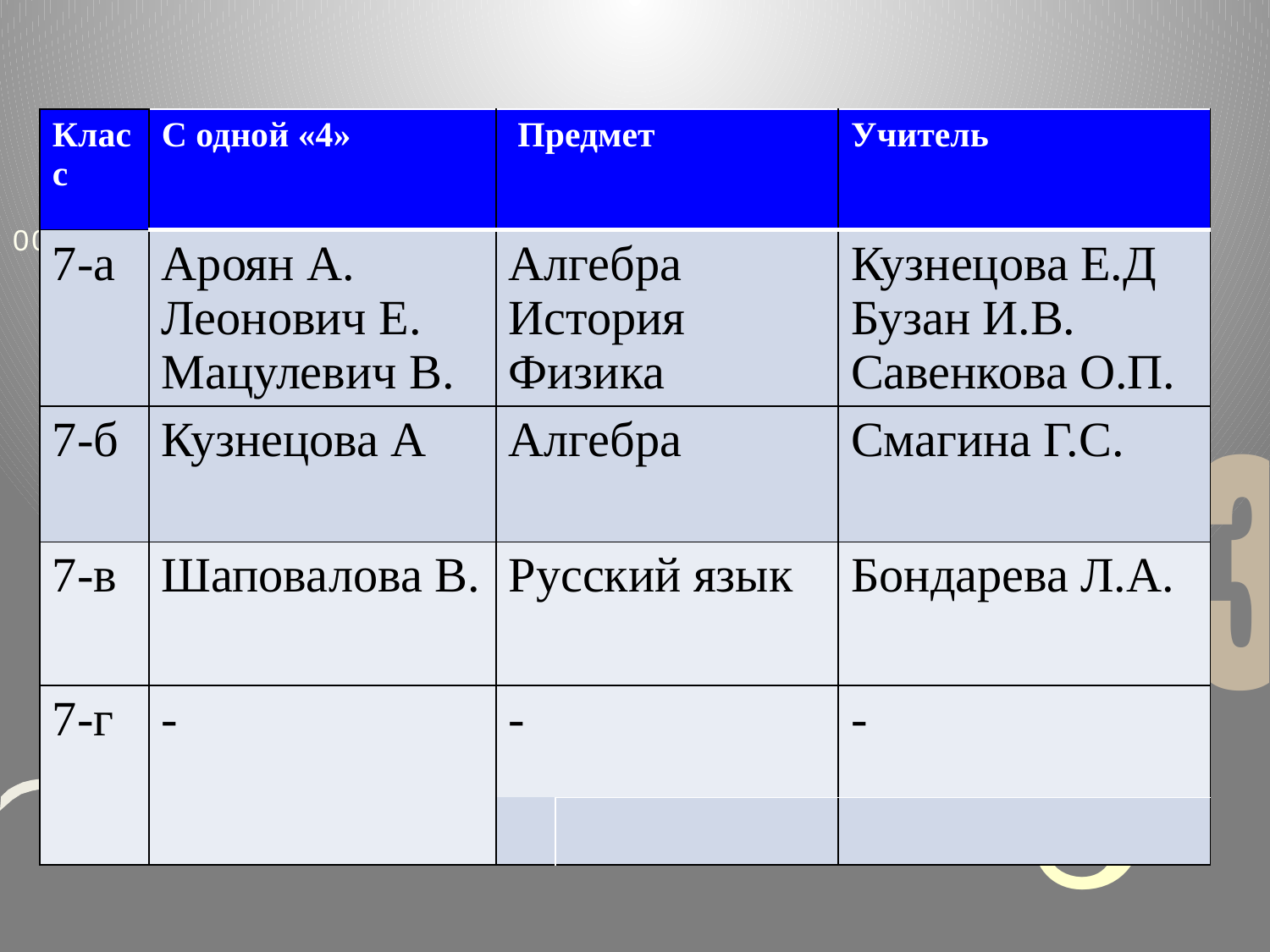

| Класс | С одной «4» | Предмет |  | Учитель |
| --- | --- | --- | --- | --- |
| 7-а | Ароян А. Леонович Е. Мацулевич В. | Алгебра История Физика |  | Кузнецова Е.Д Бузан И.В. Савенкова О.П. |
| 7-б | Кузнецова А | Алгебра |  | Смагина Г.С. |
| 7-в | Шаповалова В. | Русский язык |  | Бондарева Л.А. |
| 7-г | - | - |  | - |
|  |  |  |  |  |